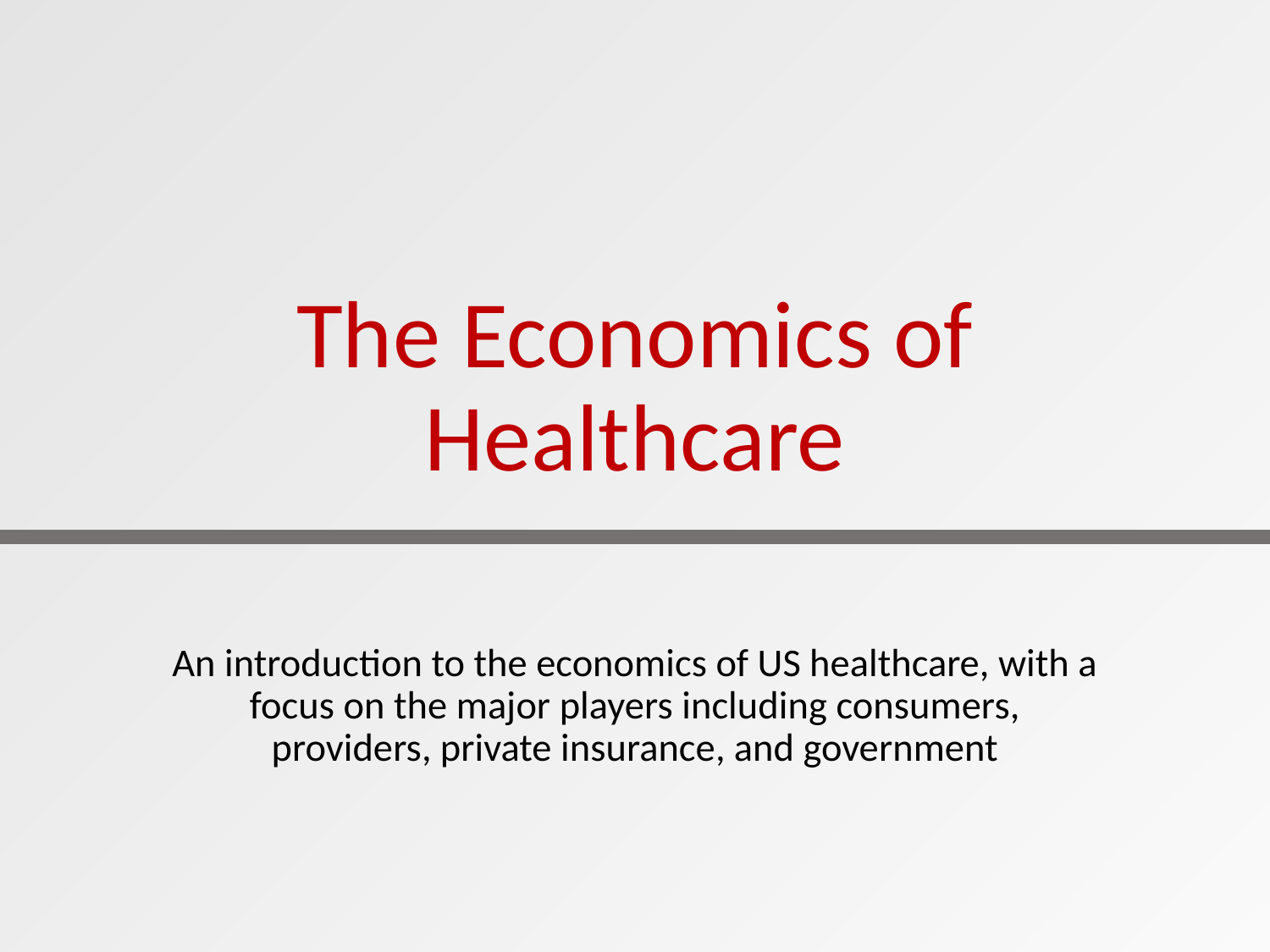

# The Economics of Healthcare
An introduction to the economics of US healthcare, with a focus on the major players including consumers, providers, private insurance, and government